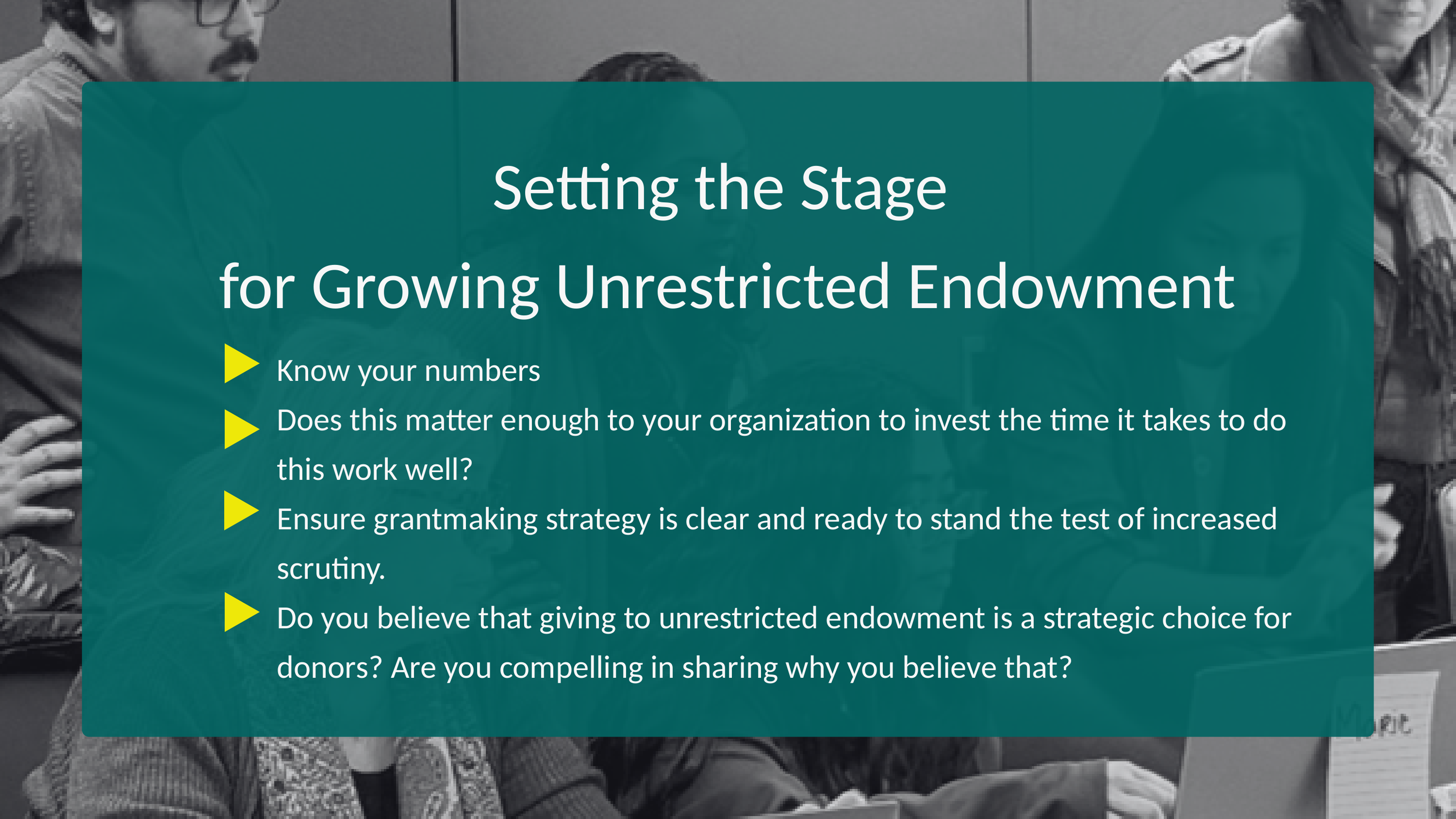

Setting the Stage
for Growing Unrestricted Endowment
Know your numbers
Does this matter enough to your organization to invest the time it takes to do this work well?
Ensure grantmaking strategy is clear and ready to stand the test of increased scrutiny.
Do you believe that giving to unrestricted endowment is a strategic choice for donors? Are you compelling in sharing why you believe that?